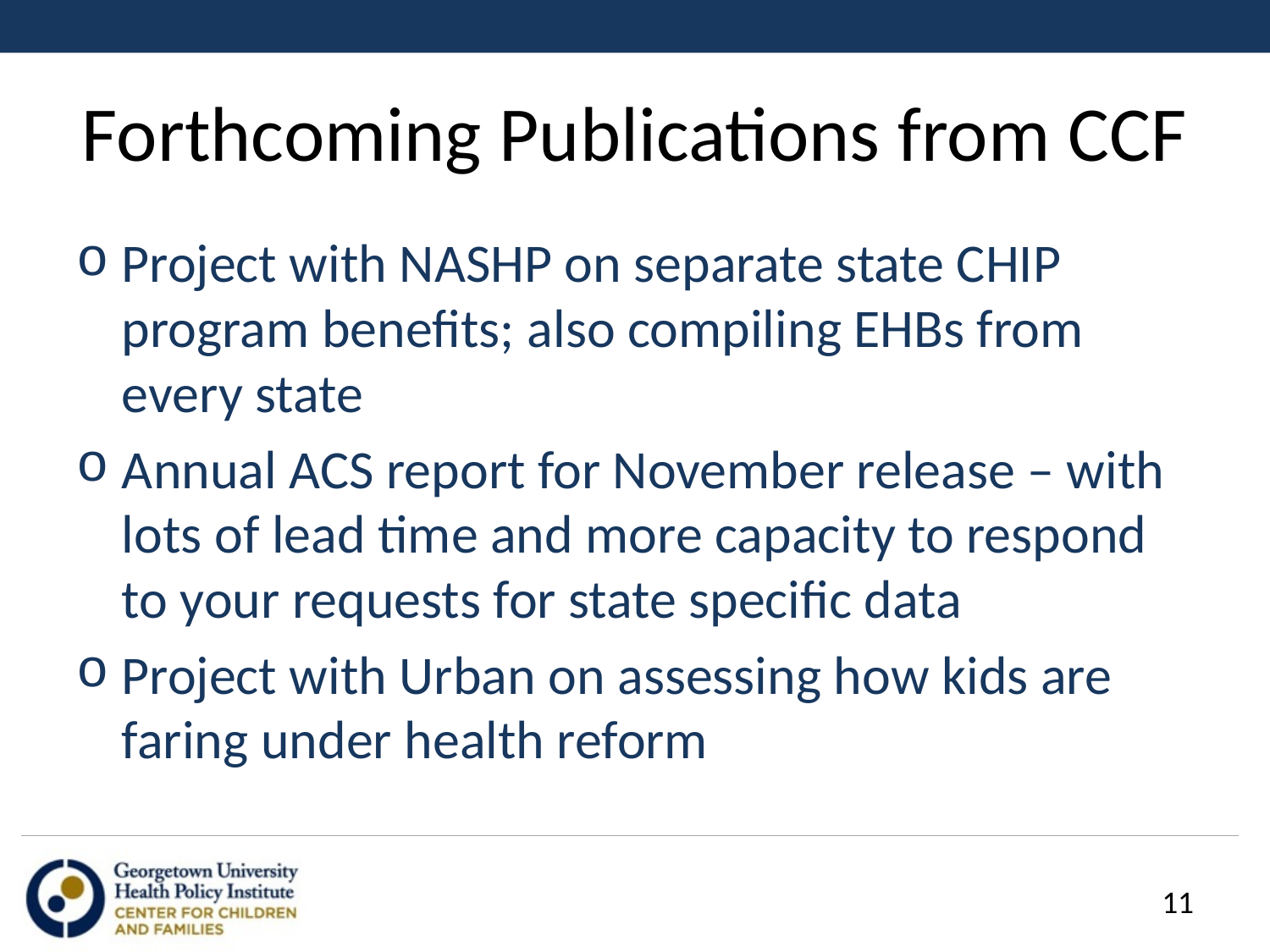

# Forthcoming Publications from CCF
Project with NASHP on separate state CHIP program benefits; also compiling EHBs from every state
Annual ACS report for November release – with lots of lead time and more capacity to respond to your requests for state specific data
Project with Urban on assessing how kids are faring under health reform
11